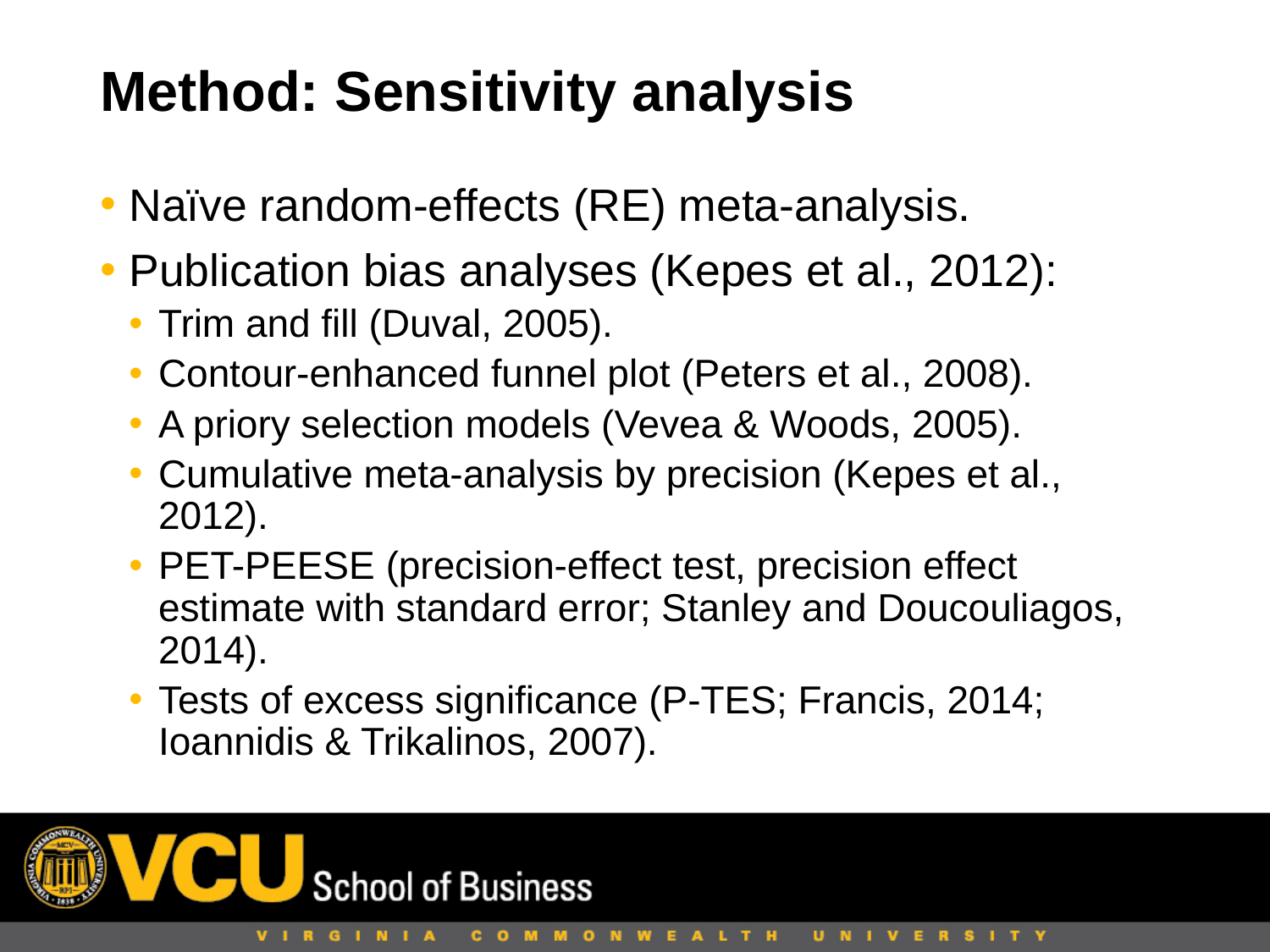

# Method: Sensitivity analysis
Naïve random-effects (RE) meta-analysis.
Publication bias analyses (Kepes et al., 2012):
Trim and fill (Duval, 2005).
Contour-enhanced funnel plot (Peters et al., 2008).
A priory selection models (Vevea & Woods, 2005).
Cumulative meta-analysis by precision (Kepes et al., 2012).
PET-PEESE (precision-effect test, precision effect estimate with standard error; Stanley and Doucouliagos, 2014).
Tests of excess significance (P-TES; Francis, 2014; Ioannidis & Trikalinos, 2007).